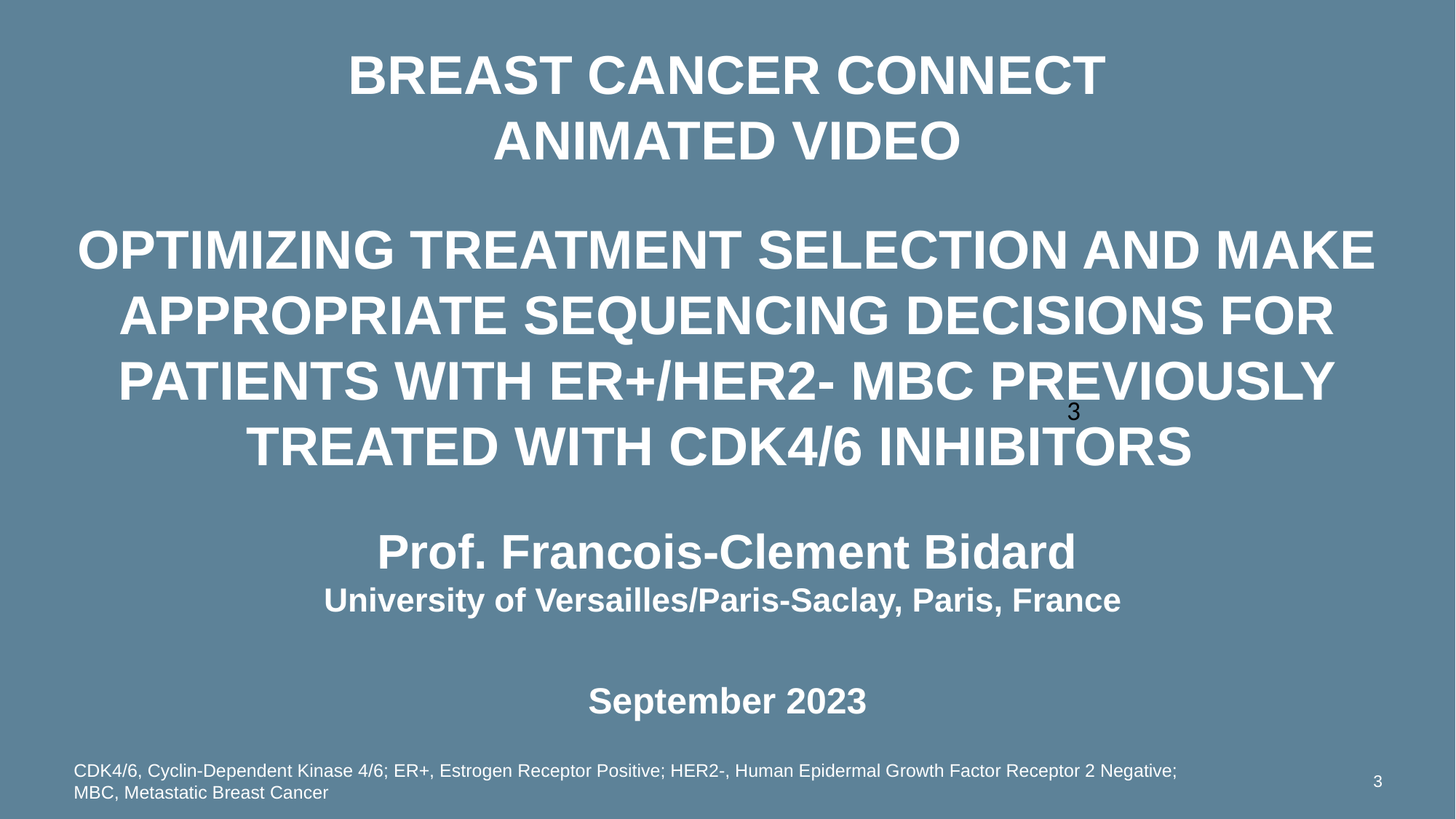

# BREAST CANCER CONNECT ANIMATED VIDEO OPTIMIZING TREATMENT SELECTION AND MAKE APPROPRIATE SEQUENCING DECISIONS FOR PATIENTS WITH ER+/HER2- MBC PREVIOUSLY TREATED WITH CDK4/6 INHIBITORS  Prof. Francois-Clement Bidard University of Versailles/Paris-Saclay, Paris, France September 2023
3
CDK4/6, Cyclin-Dependent Kinase 4/6; ER+, Estrogen Receptor Positive; HER2-, Human Epidermal Growth Factor Receptor 2 Negative;
MBC, Metastatic Breast Cancer
3